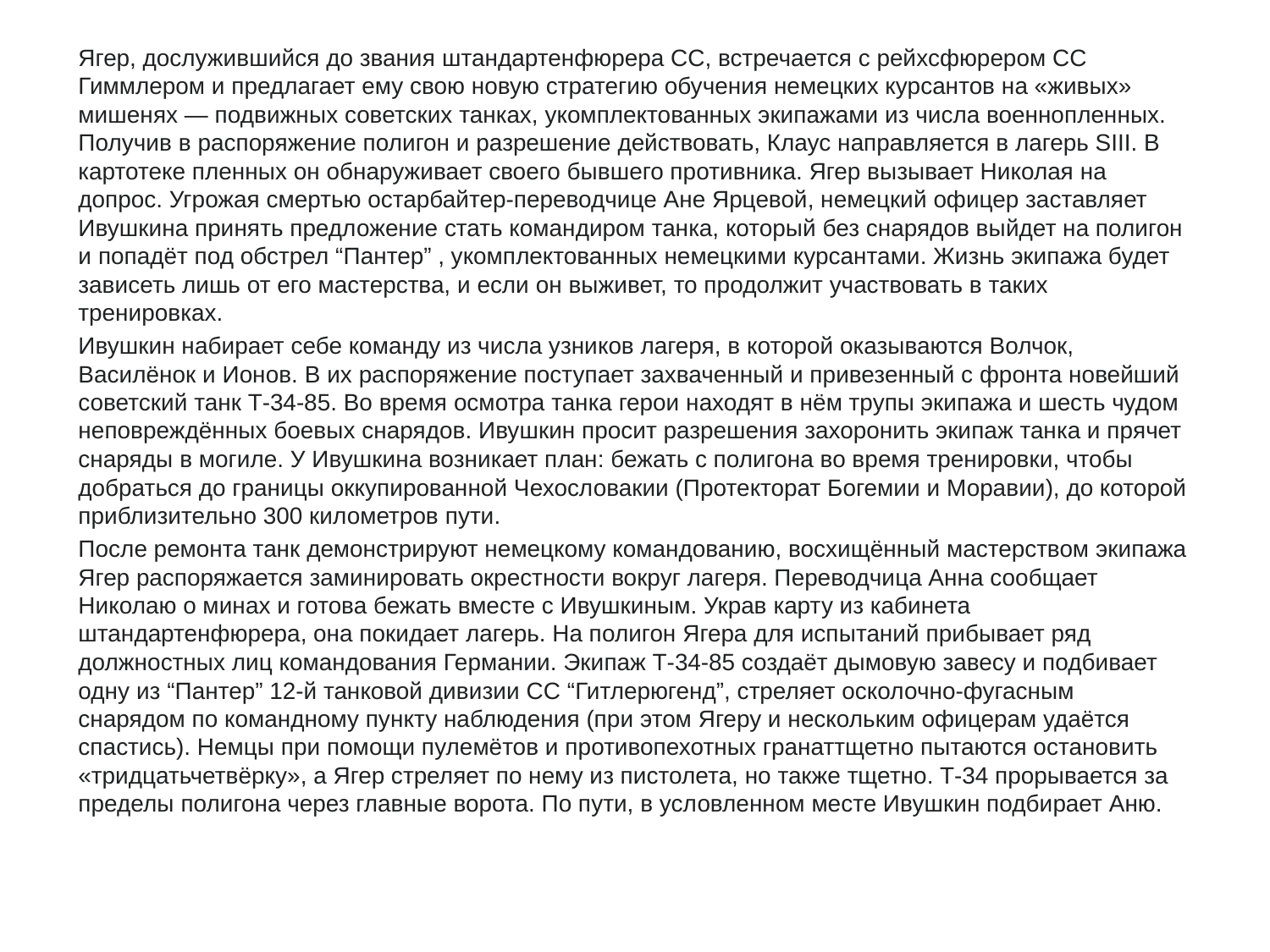

#
Ягер, дослужившийся до звания штандартенфюрера СС, встречается с рейхсфюрером СС Гиммлером и предлагает ему свою новую стратегию обучения немецких курсантов на «живых» мишенях — подвижных советских танках, укомплектованных экипажами из числа военнопленных. Получив в распоряжение полигон и разрешение действовать, Клаус направляется в лагерь SIII. В картотеке пленных он обнаруживает своего бывшего противника. Ягер вызывает Николая на допрос. Угрожая смертью остарбайтер-переводчице Ане Ярцевой, немецкий офицер заставляет Ивушкина принять предложение стать командиром танка, который без снарядов выйдет на полигон и попадёт под обстрел “Пантер” , укомплектованных немецкими курсантами. Жизнь экипажа будет зависеть лишь от его мастерства, и если он выживет, то продолжит участвовать в таких тренировках.
Ивушкин набирает себе команду из числа узников лагеря, в которой оказываются Волчок, Василёнок и Ионов. В их распоряжение поступает захваченный и привезенный с фронта новейший советский танк Т-34-85. Во время осмотра танка герои находят в нём трупы экипажа и шесть чудом неповреждённых боевых снарядов. Ивушкин просит разрешения захоронить экипаж танка и прячет снаряды в могиле. У Ивушкина возникает план: бежать с полигона во время тренировки, чтобы добраться до границы оккупированной Чехословакии (Протекторат Богемии и Моравии), до которой приблизительно 300 километров пути.
После ремонта танк демонстрируют немецкому командованию, восхищённый мастерством экипажа Ягер распоряжается заминировать окрестности вокруг лагеря. Переводчица Анна сообщает Николаю о минах и готова бежать вместе с Ивушкиным. Украв карту из кабинета штандартенфюрера, она покидает лагерь. На полигон Ягера для испытаний прибывает ряд должностных лиц командования Германии. Экипаж Т-34-85 создаёт дымовую завесу и подбивает одну из “Пантер” 12-й танковой дивизии СС “Гитлерюгенд”, стреляет осколочно-фугасным снарядом по командному пункту наблюдения (при этом Ягеру и нескольким офицерам удаётся спастись). Немцы при помощи пулемётов и противопехотных гранаттщетно пытаются остановить «тридцатьчетвёрку», а Ягер стреляет по нему из пистолета, но также тщетно. Т-34 прорывается за пределы полигона через главные ворота. По пути, в условленном месте Ивушкин подбирает Аню.